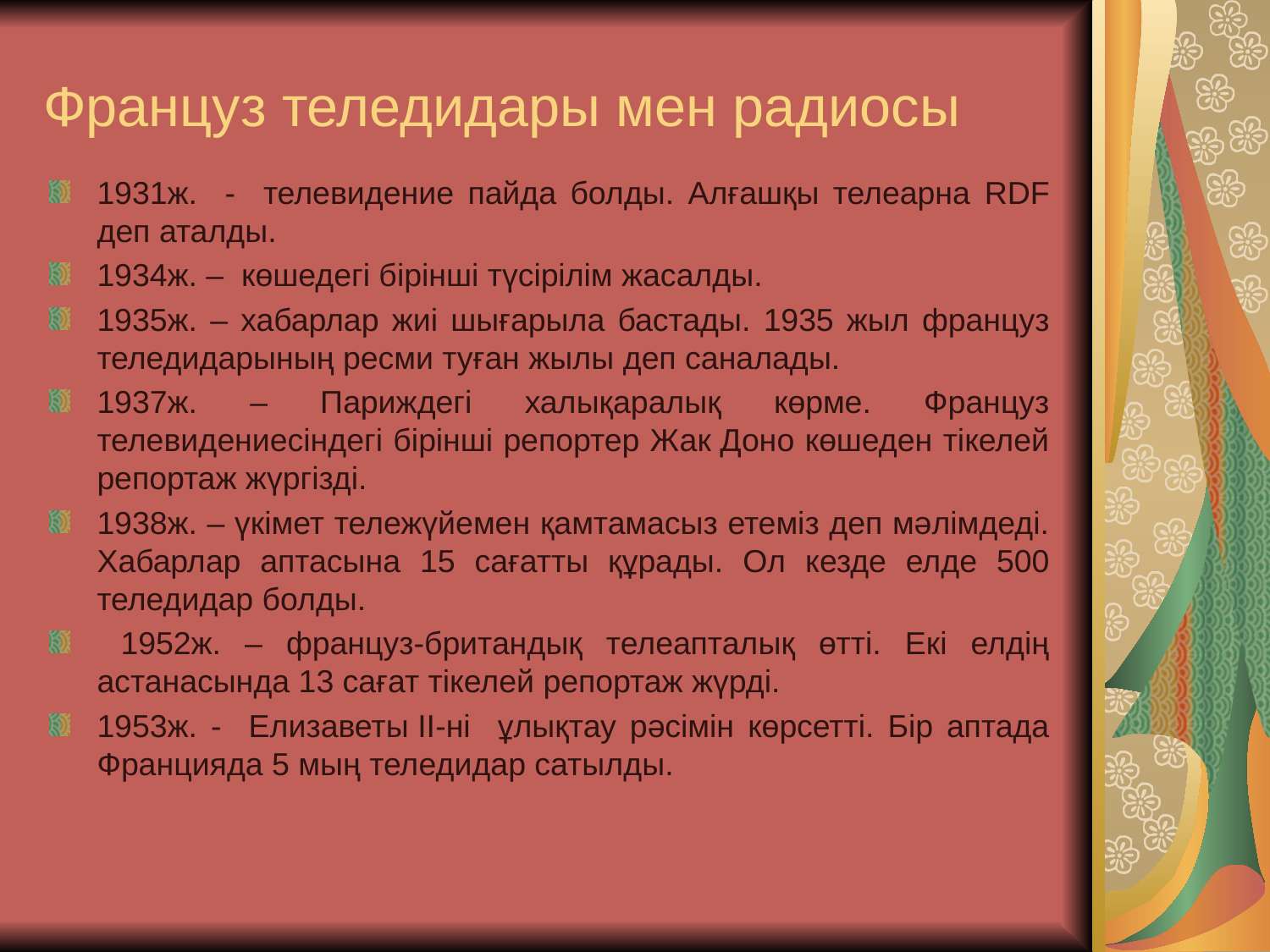

# Француз теледидары мен радиосы
1931ж.  -  телевидение пайда болды. Алғашқы телеарна RDF деп аталды.
1934ж. –  көшедегі бірінші түсірілім жасалды.
1935ж. – хабарлар жиі шығарыла бастады. 1935 жыл француз теледидарының ресми туған жылы деп саналады.
1937ж. – Париждегі халықаралық көрме. Француз телевидениесіндегі бірінші репортер Жак Доно көшеден тікелей репортаж жүргізді.
1938ж. – үкімет тележүйемен қамтамасыз етеміз деп мәлімдеді. Хабарлар аптасына 15 сағатты құрады. Ол кезде елде 500 теледидар болды.
 1952ж. – француз-британдық телеапталық өтті. Екі елдің астанасында 13 сағат тікелей репортаж жүрді.
1953ж. -  Елизаветы II-ні  ұлықтау рәсімін көрсетті. Бір аптада Францияда 5 мың теледидар сатылды.